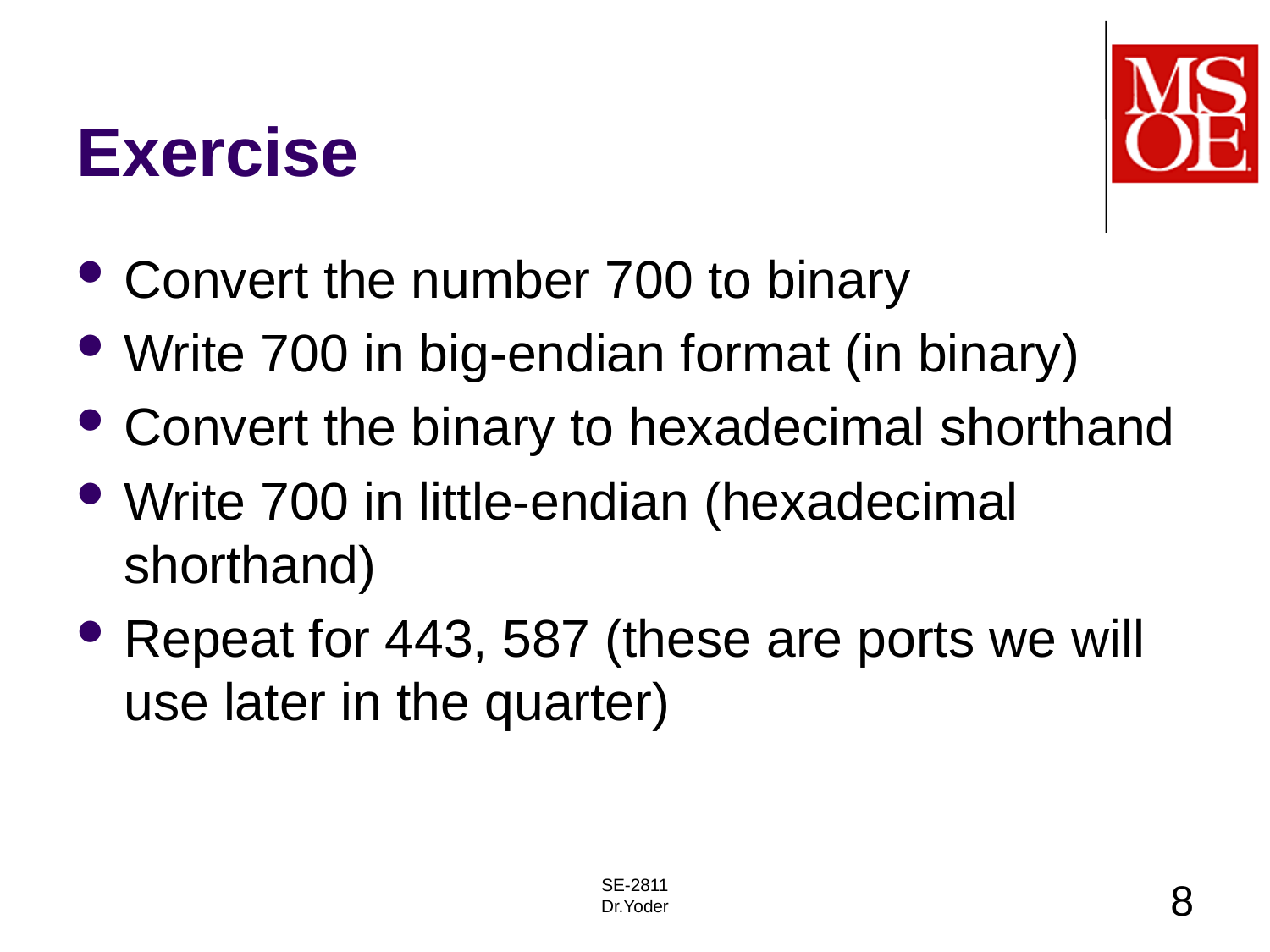

# Exercise
Convert the number 700 to binary
Write 700 in big-endian format (in binary)
Convert the binary to hexadecimal shorthand
Write 700 in little-endian (hexadecimal shorthand)
Repeat for 443, 587 (these are ports we will use later in the quarter)
SE-2811
Dr.Yoder
8